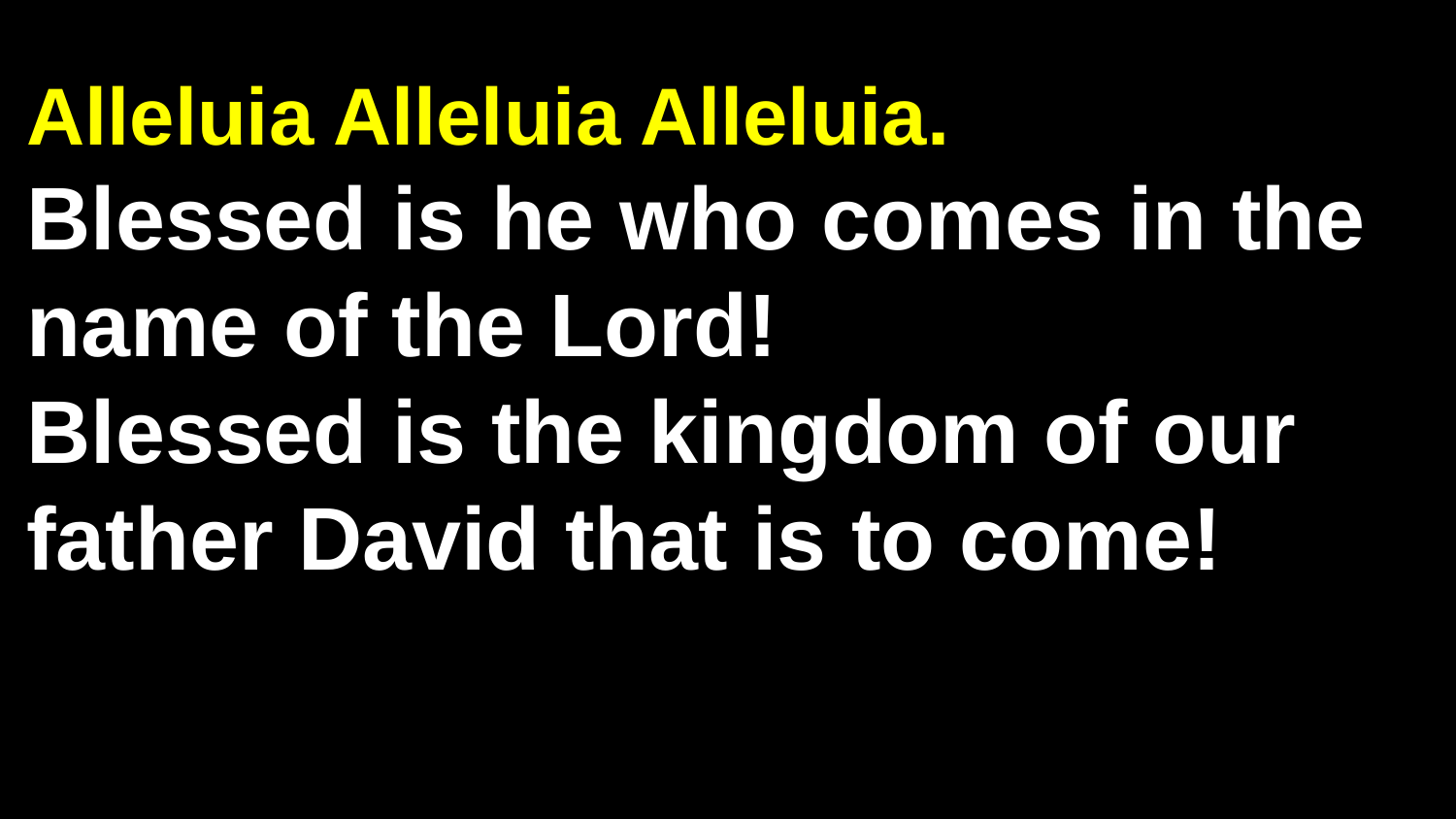

# Alleluia Alleluia Alleluia. Blessed is he who comes in the name of the Lord! Blessed is the kingdom of our father David that is to come!